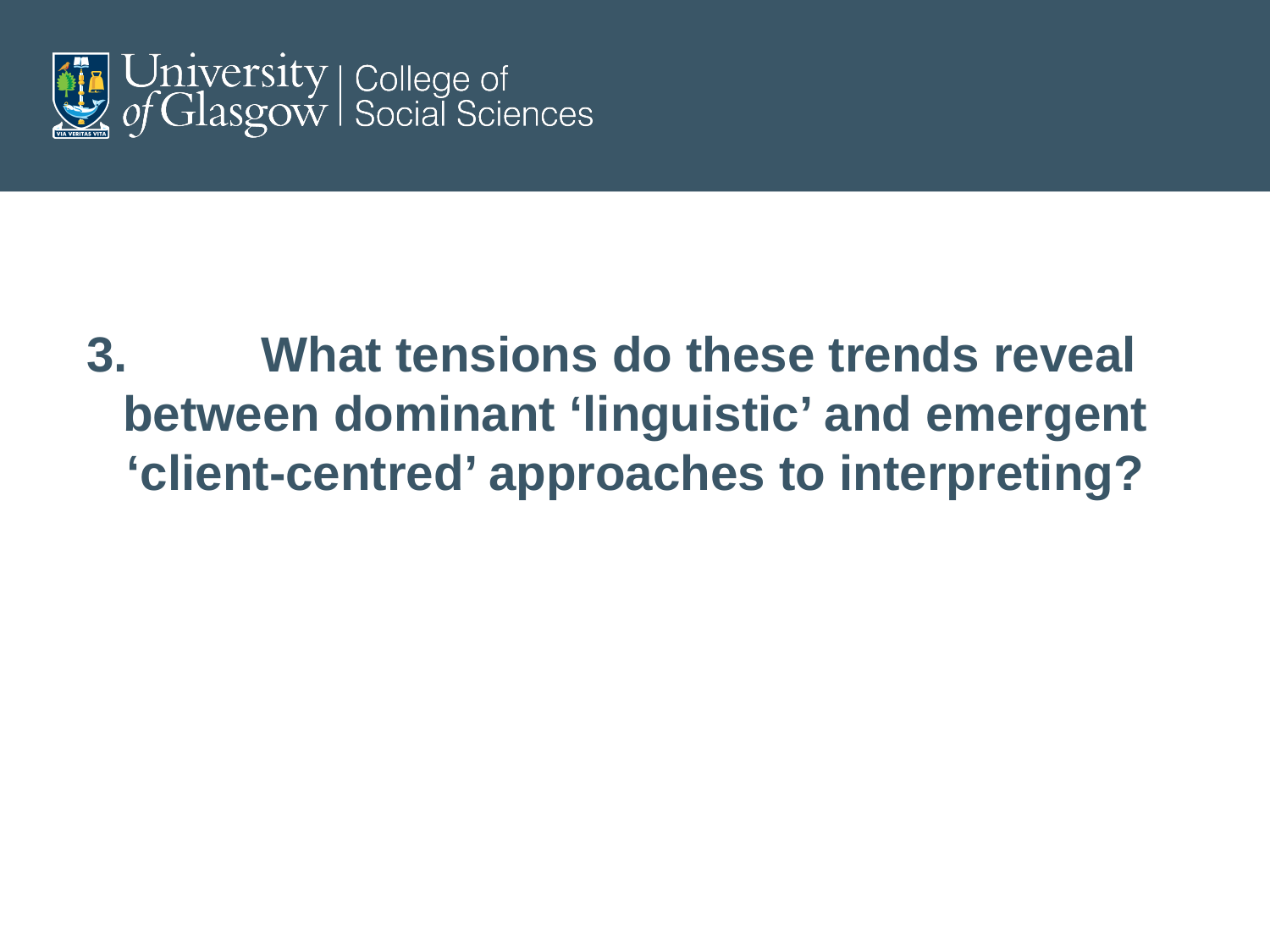

3.		What tensions do these trends reveal between dominant ‘linguistic’ and emergent ‘client-centred’ approaches to interpreting?